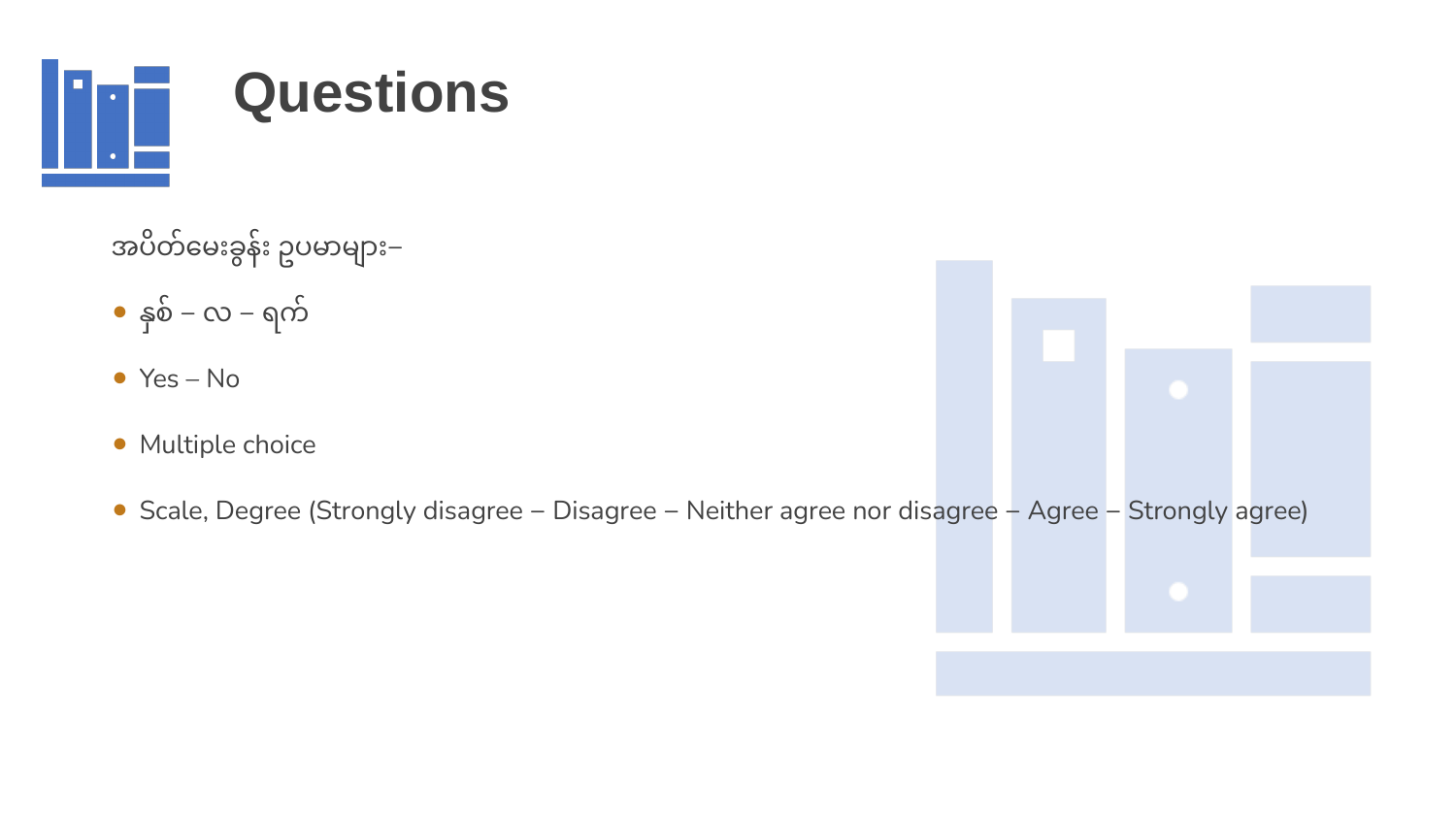

# Questions
အပိတ်မေးခွန်း ဥပမာများ−
နှစ် − လ − ရက်
Yes – No
Multiple choice
Scale, Degree (Strongly disagree − Disagree − Neither agree nor disagree − Agree − Strongly agree)